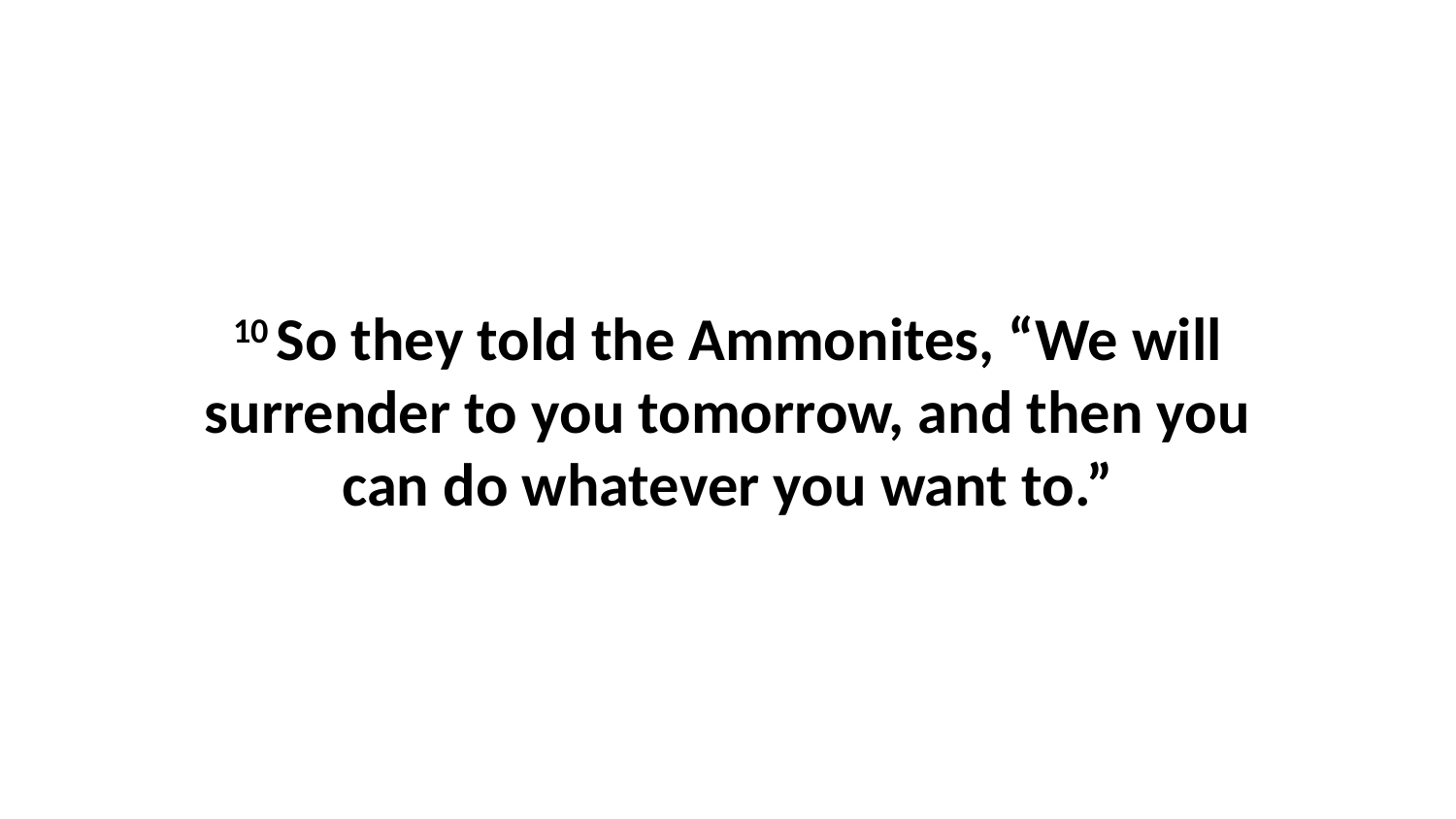

10 So they told the Ammonites, “We will surrender to you tomorrow, and then you can do whatever you want to.”